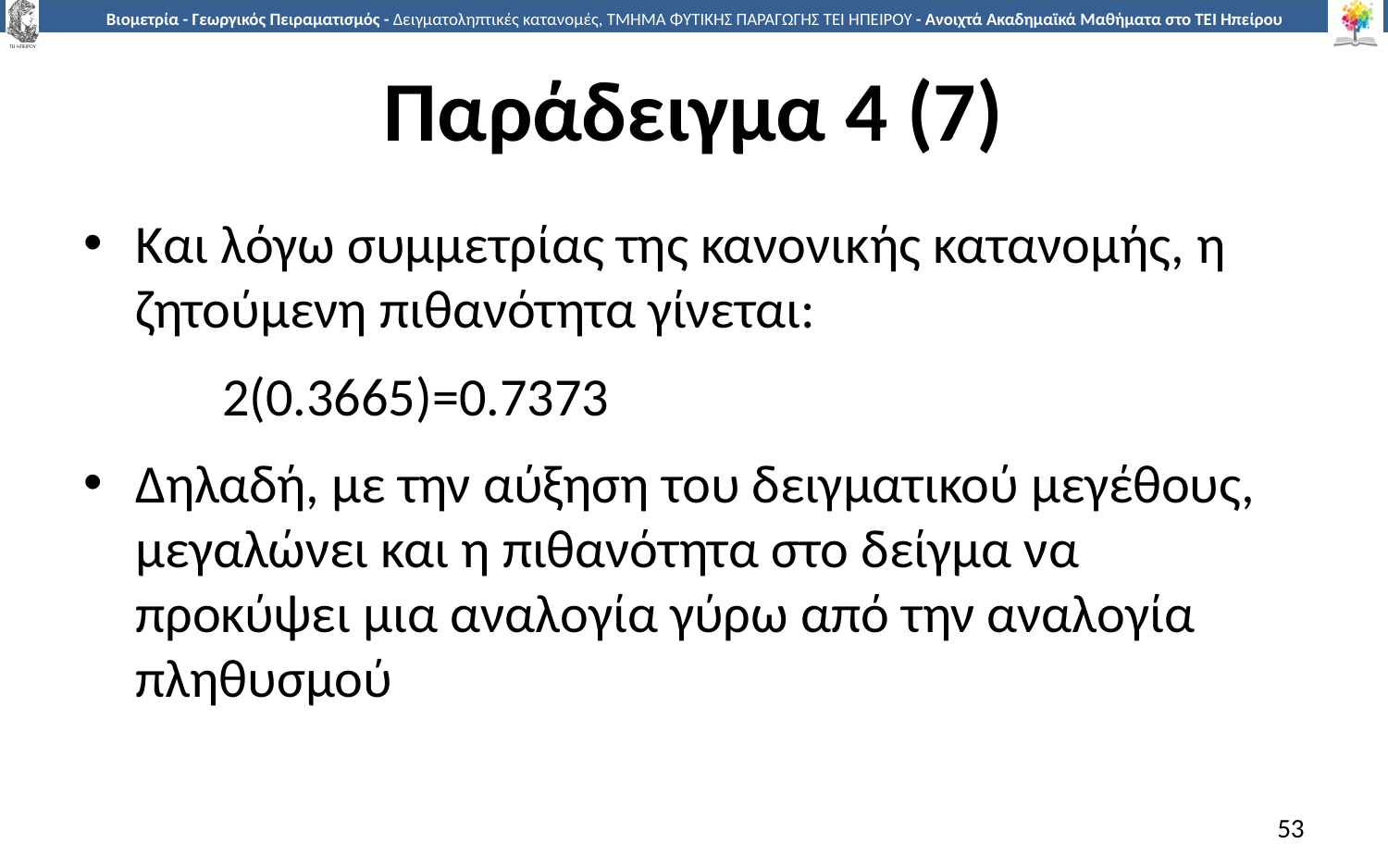

# Παράδειγμα 4 (7)
Και λόγω συμμετρίας της κανονικής κατανομής, η ζητούμενη πιθανότητα γίνεται:
	2(0.3665)=0.7373
Δηλαδή, με την αύξηση του δειγματικού μεγέθους, μεγαλώνει και η πιθανότητα στο δείγμα να προκύψει μια αναλογία γύρω από την αναλογία  πληθυσμού
53